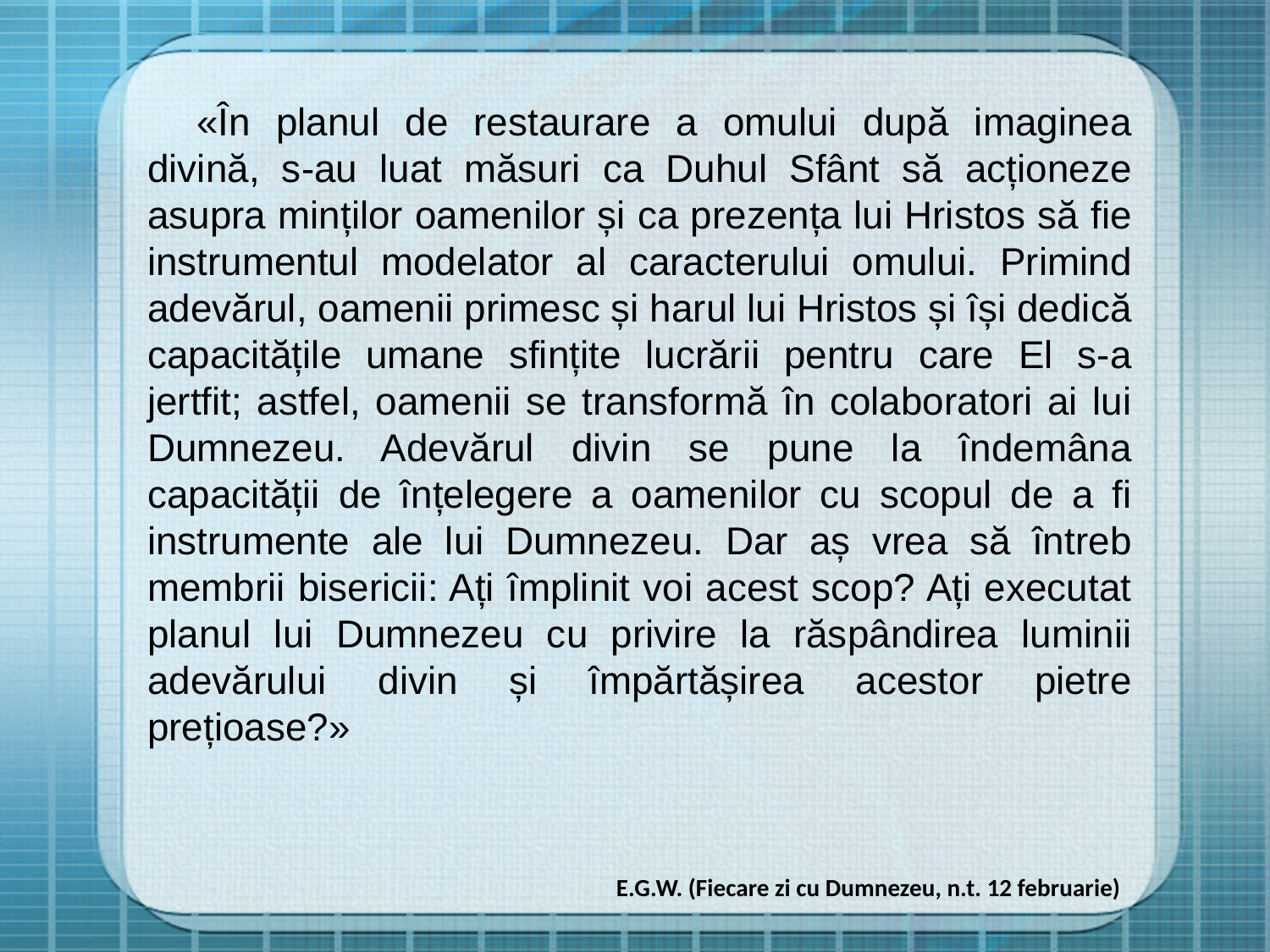

«În planul de restaurare a omului după imaginea divină, s-au luat măsuri ca Duhul Sfânt să acționeze asupra minților oamenilor și ca prezența lui Hristos să fie instrumentul modelator al caracterului omului. Primind adevărul, oamenii primesc și harul lui Hristos și își dedică capacitățile umane sfințite lucrării pentru care El s-a jertfit; astfel, oamenii se transformă în colaboratori ai lui Dumnezeu. Adevărul divin se pune la îndemâna capacității de înțelegere a oamenilor cu scopul de a fi instrumente ale lui Dumnezeu. Dar aș vrea să întreb membrii bisericii: Ați împlinit voi acest scop? Ați executat planul lui Dumnezeu cu privire la răspândirea luminii adevărului divin și împărtășirea acestor pietre prețioase?»
E.G.W. (Fiecare zi cu Dumnezeu, n.t. 12 februarie)